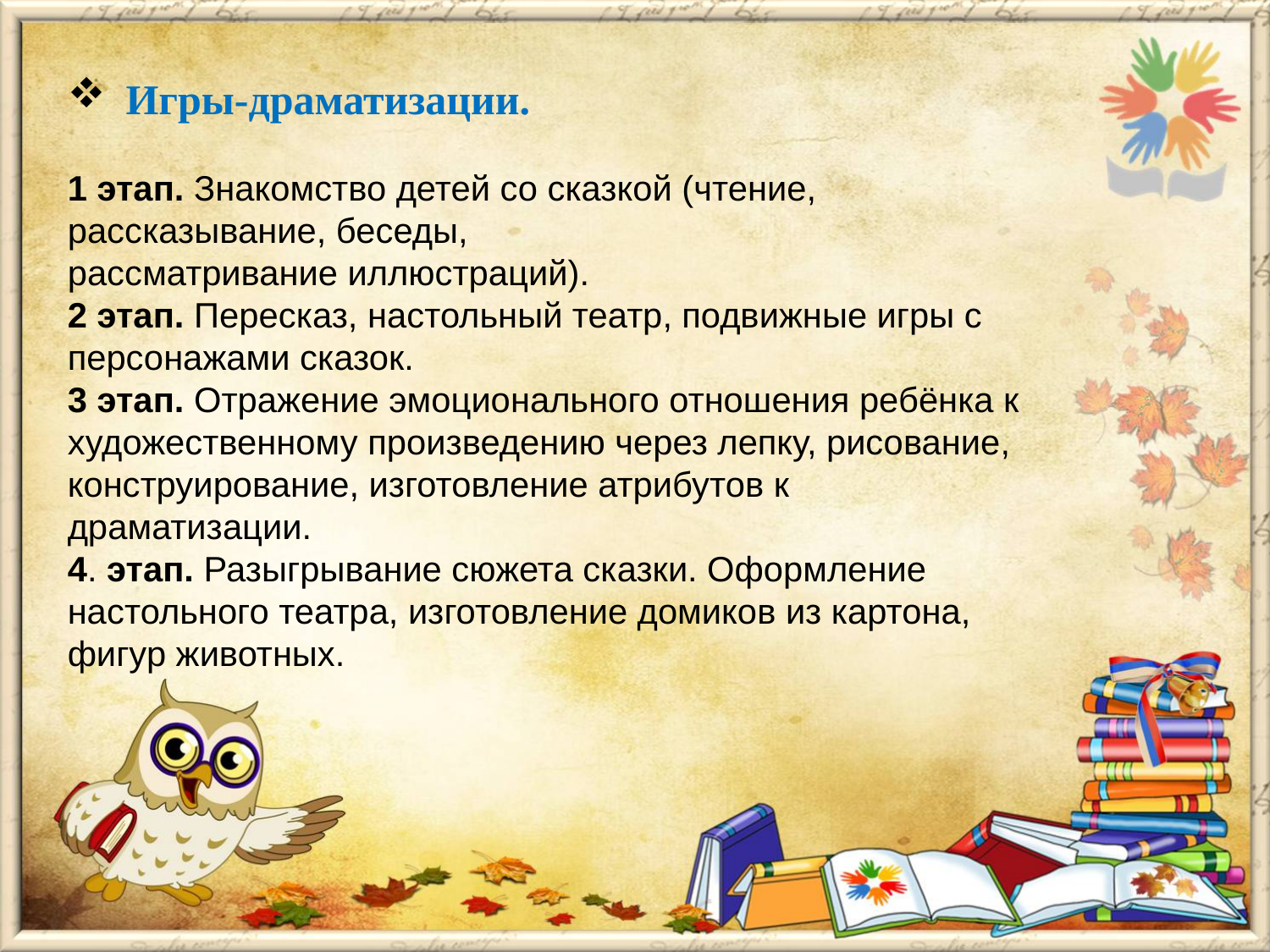

Игры-драматизации.

1 этап. Знакомство детей со сказкой (чтение, рассказывание, беседы,
рассматривание иллюстраций).
2 этап. Пересказ, настольный театр, подвижные игры с персонажами сказок.
3 этап. Отражение эмоционального отношения ребёнка к художественному произведению через лепку, рисование, конструирование, изготовление атрибутов к драматизации.
4. этап. Разыгрывание сюжета сказки. Оформление настольного театра, изготовление домиков из картона, фигур животных.